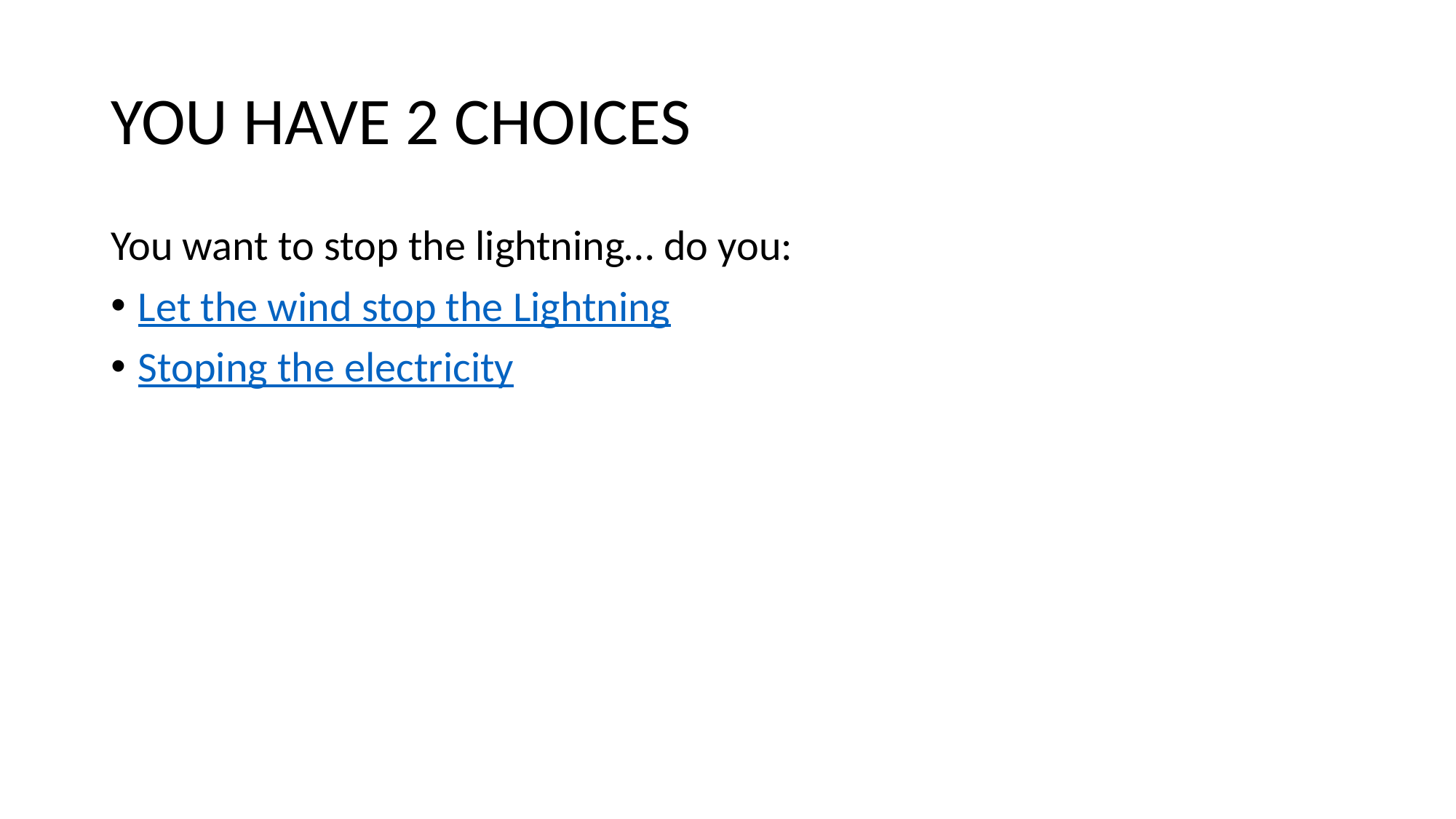

# YOU HAVE 2 CHOICES
You want to stop the lightning… do you:
Let the wind stop the Lightning
Stoping the electricity